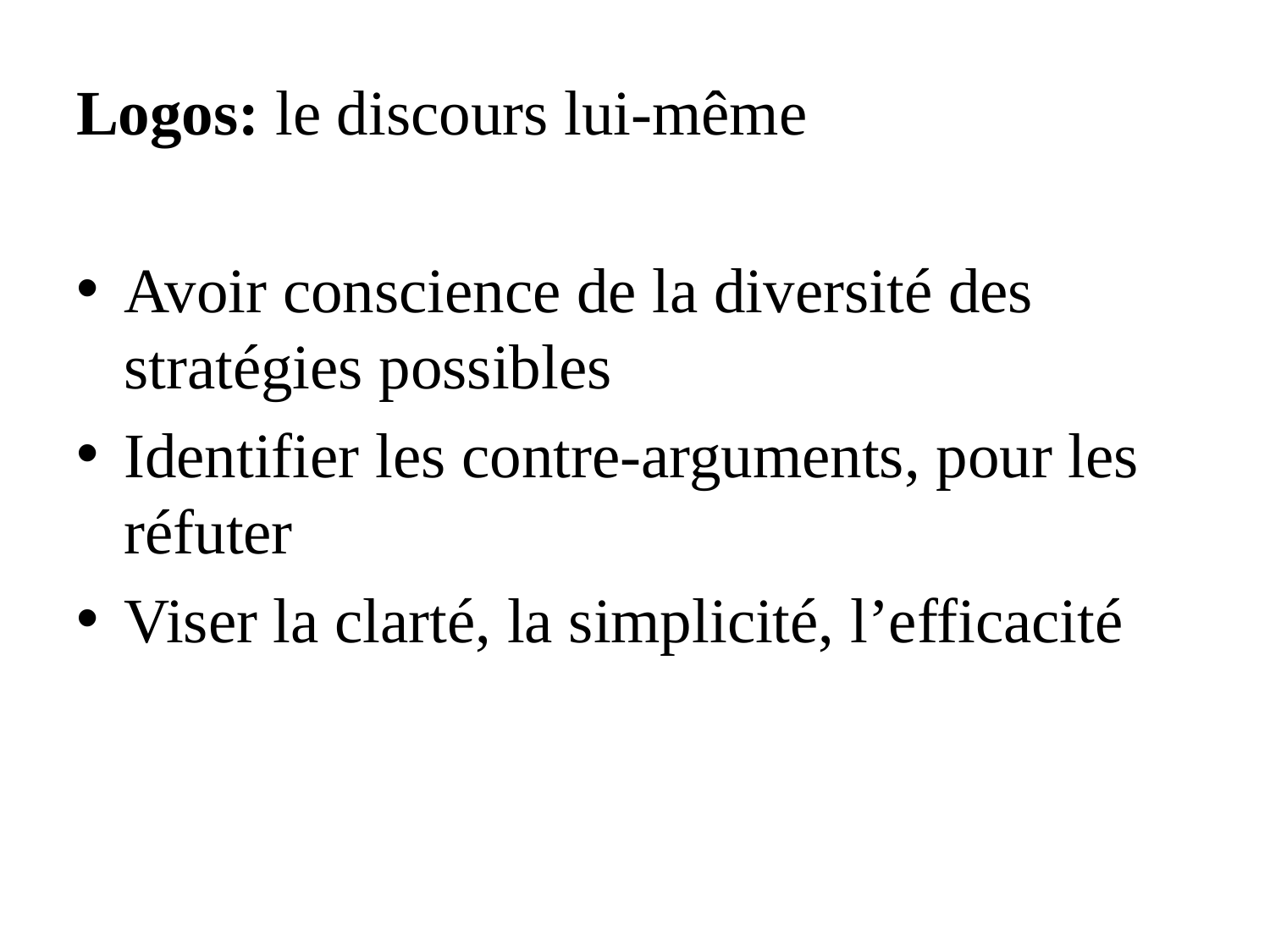

Logos: le discours lui-même

Avoir conscience de la diversité des stratégies possibles
Identifier les contre-arguments, pour les réfuter
Viser la clarté, la simplicité, l’efficacité